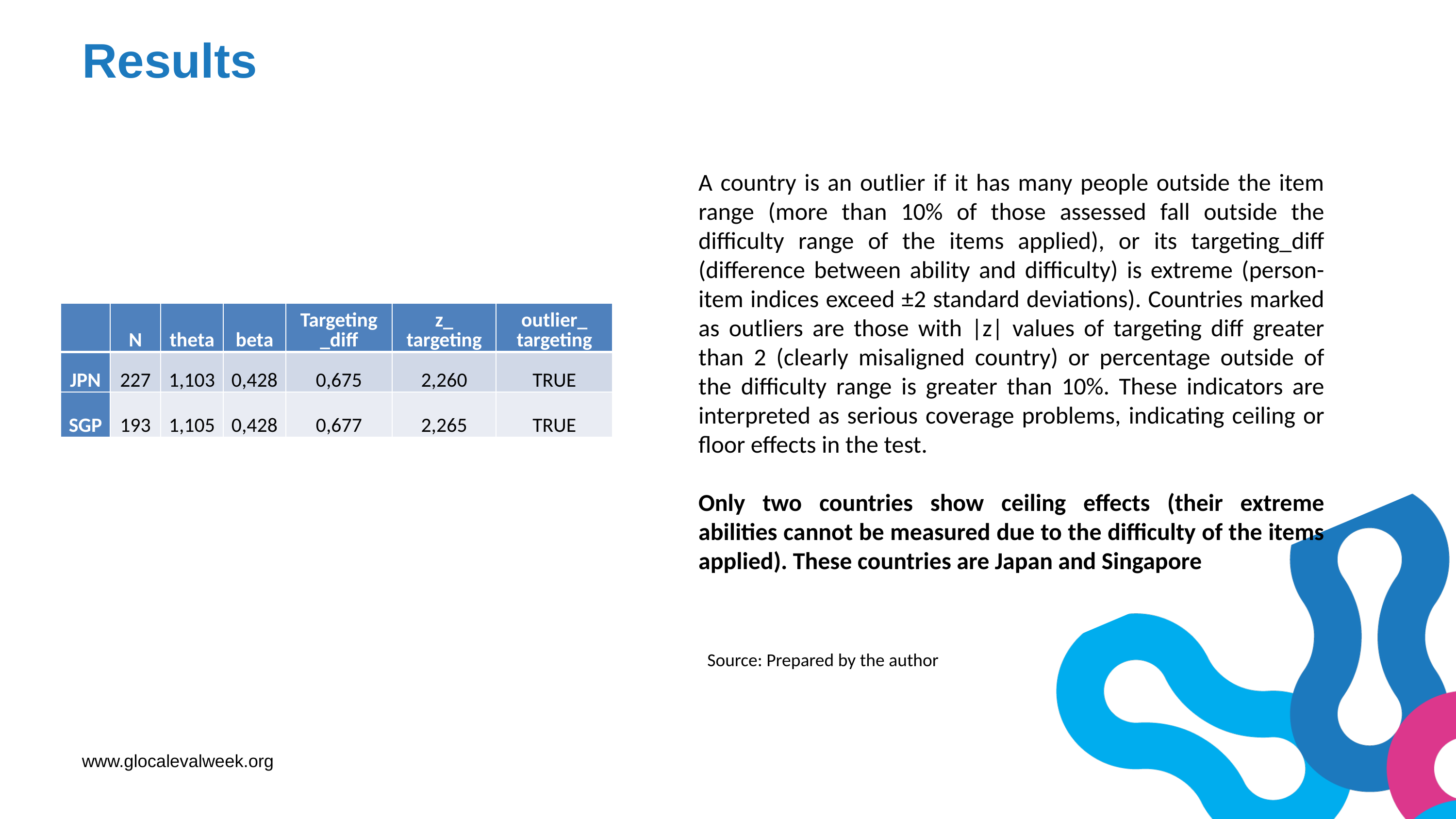

Results

A country is an outlier if it has many people outside the item range (more than 10% of those assessed fall outside the difficulty range of the items applied), or its targeting_diff (difference between ability and difficulty) is extreme (person-item indices exceed ±2 standard deviations). Countries marked as outliers are those with |z| values of targeting diff greater than 2 (clearly misaligned country) or percentage outside of the difficulty range is greater than 10%. These indicators are interpreted as serious coverage problems, indicating ceiling or floor effects in the test.

Only two countries show ceiling effects (their extreme abilities cannot be measured due to the difficulty of the items applied). These countries are Japan and Singapore

|  | N | theta | beta | Targeting \_diff | z\_ targeting | outlier\_ targeting |
| --- | --- | --- | --- | --- | --- | --- |
| JPN | 227 | 1,103 | 0,428 | 0,675 | 2,260 | TRUE |
| SGP | 193 | 1,105 | 0,428 | 0,677 | 2,265 | TRUE |

 Source: Prepared by the author
www.glocalevalweek.org